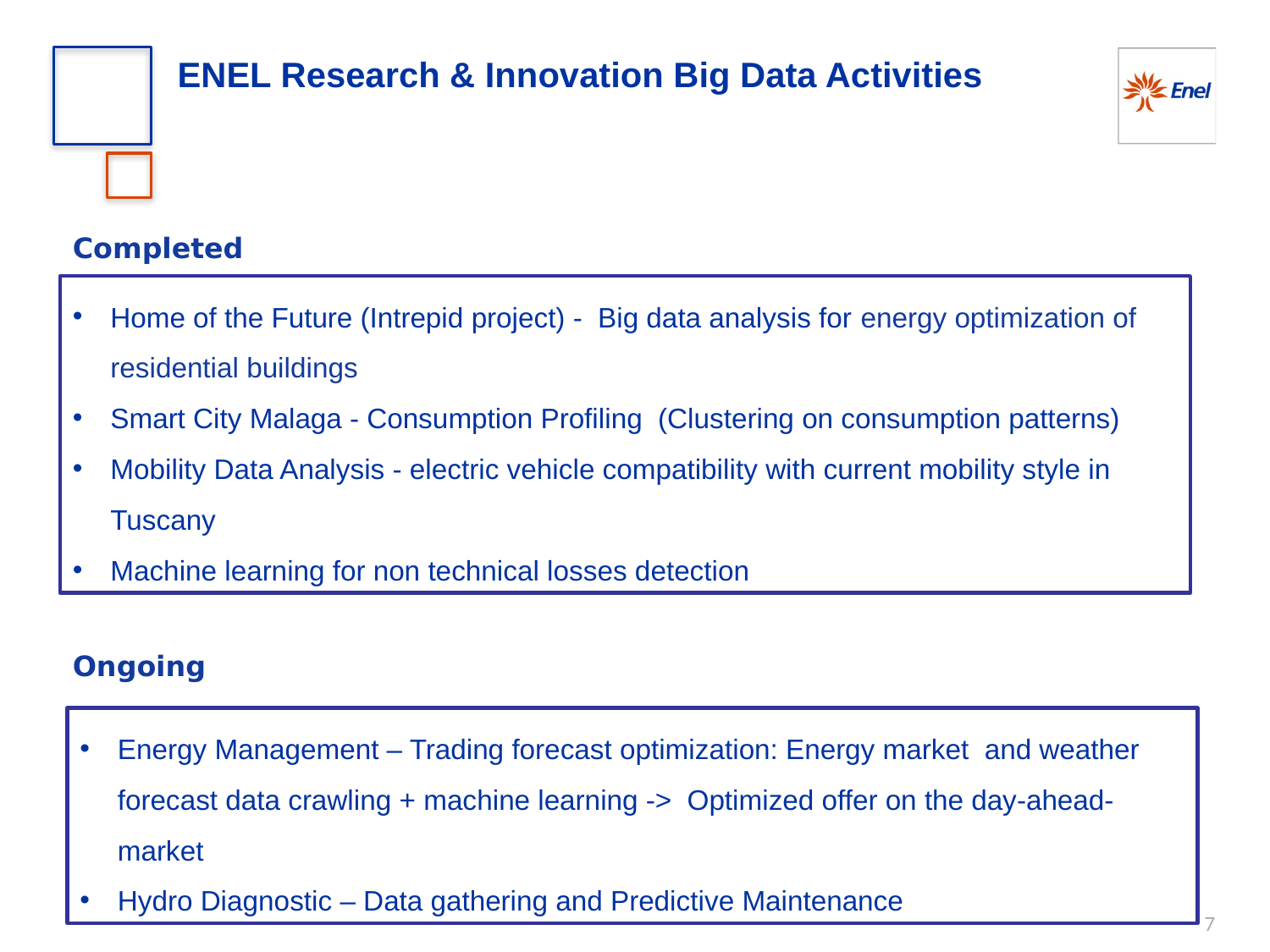

# ENEL Research & Innovation Big Data Activities
Completed
Home of the Future (Intrepid project) -  Big data analysis for energy optimization of residential buildings
Smart City Malaga - Consumption Profiling  (Clustering on consumption patterns)
Mobility Data Analysis - electric vehicle compatibility with current mobility style in Tuscany
Machine learning for non technical losses detection
Ongoing
Energy Management – Trading forecast optimization: Energy market  and weather forecast data crawling + machine learning ->  Optimized offer on the day-ahead-market
Hydro Diagnostic – Data gathering and Predictive Maintenance